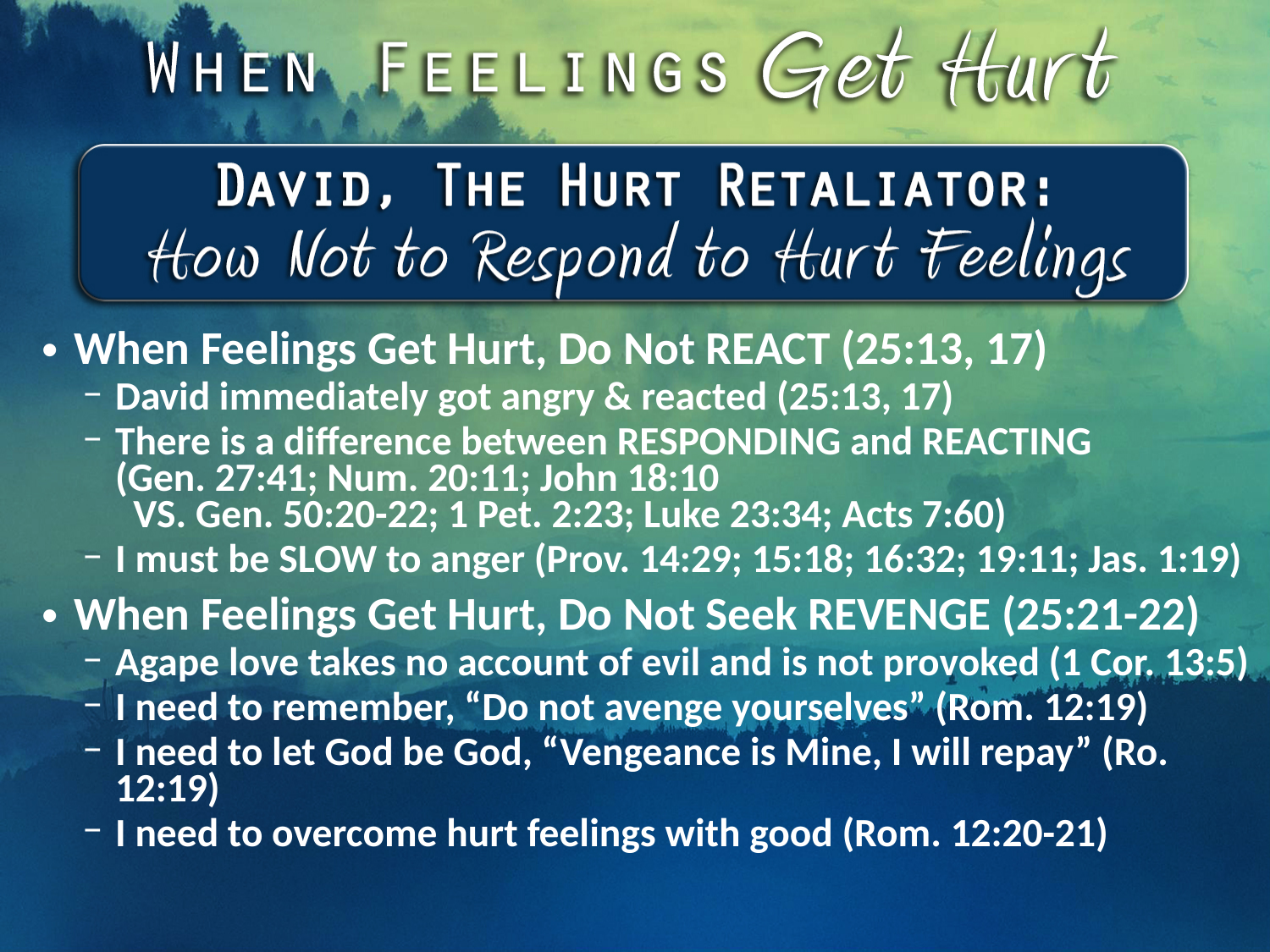

When Feelings Get Hurt, Do Not REACT (25:13, 17)
David immediately got angry & reacted (25:13, 17)
There is a difference between RESPONDING and REACTING
(Gen. 27:41; Num. 20:11; John 18:10
  VS. Gen. 50:20-22; 1 Pet. 2:23; Luke 23:34; Acts 7:60)
I must be SLOW to anger (Prov. 14:29; 15:18; 16:32; 19:11; Jas. 1:19)
When Feelings Get Hurt, Do Not Seek REVENGE (25:21-22)
Agape love takes no account of evil and is not provoked (1 Cor. 13:5)
I need to remember, “Do not avenge yourselves” (Rom. 12:19)
I need to let God be God, “Vengeance is Mine, I will repay” (Ro. 12:19)
I need to overcome hurt feelings with good (Rom. 12:20-21)